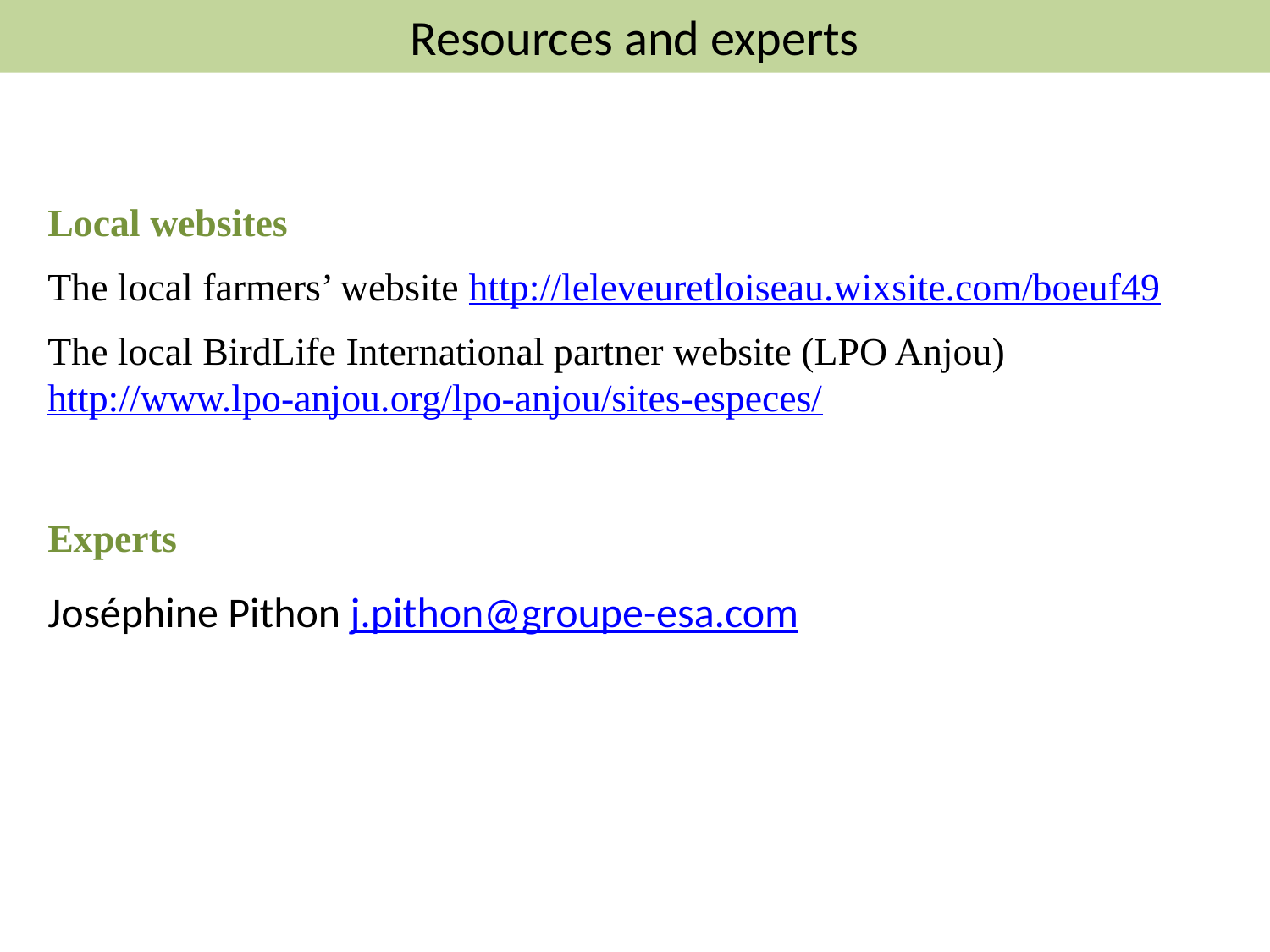

Resources and experts
Local websites
The local farmers’ website http://leleveuretloiseau.wixsite.com/boeuf49
The local BirdLife International partner website (LPO Anjou) http://www.lpo-anjou.org/lpo-anjou/sites-especes/

Experts
Joséphine Pithon j.pithon@groupe-esa.com
E.Séchet